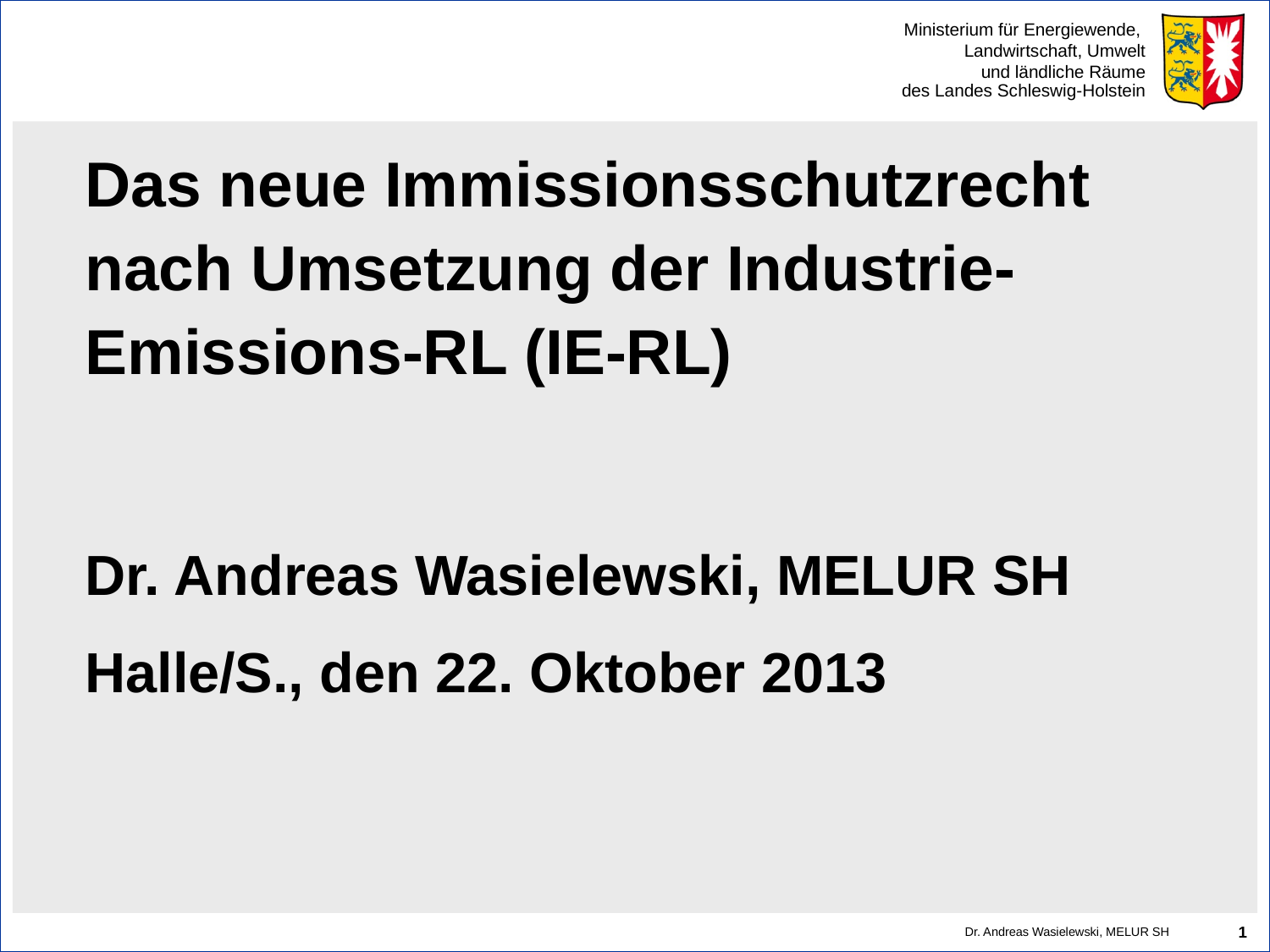

Das neue Immissionsschutzrecht nach Umsetzung der Industrie-Emissions-RL (IE-RL)

Dr. Andreas Wasielewski, MELUR SH
Halle/S., den 22. Oktober 2013

1
Dr. Andreas Wasielewski, MELUR SH